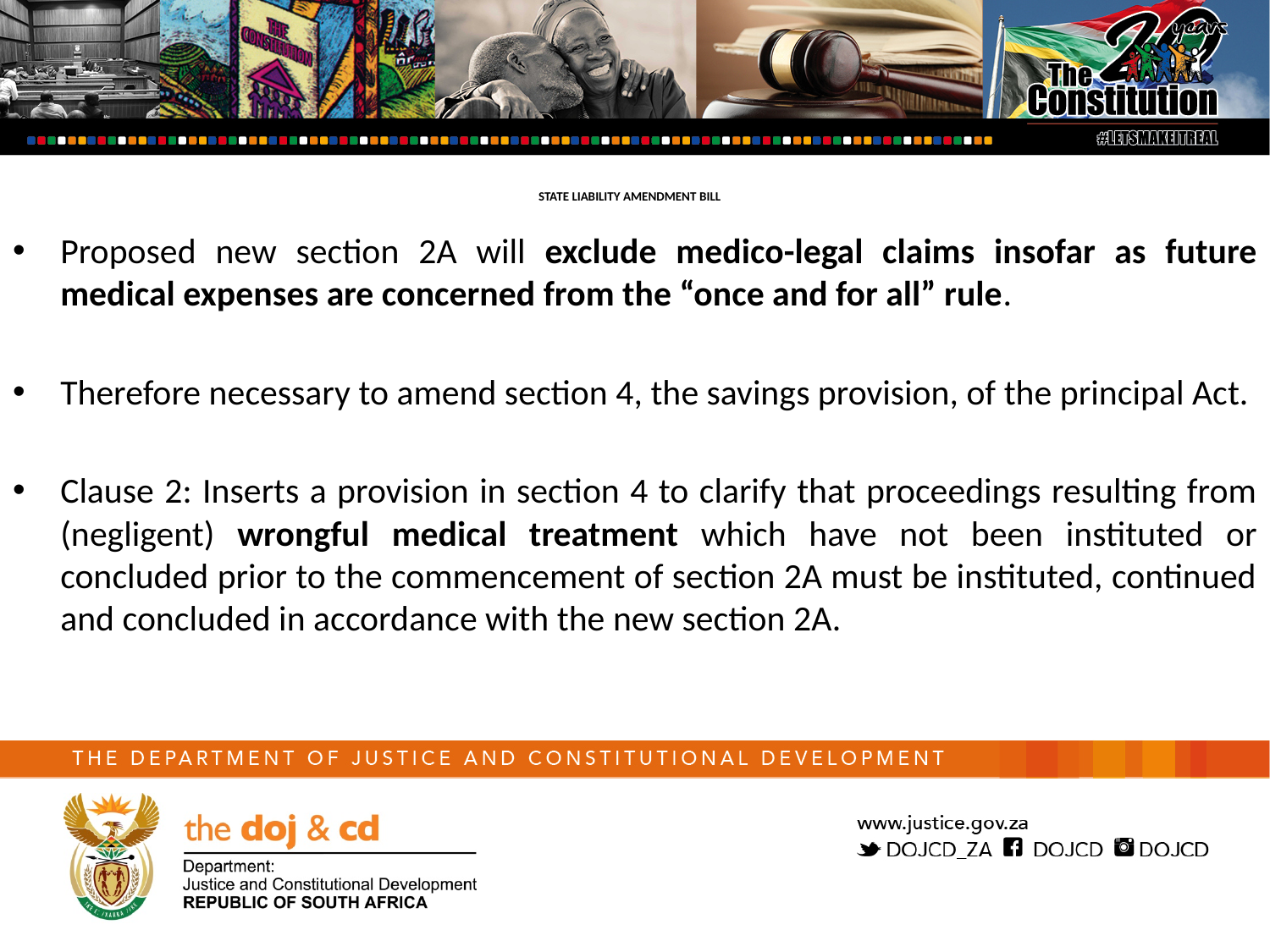

STATE LIABILITY AMENDMENT BILL
Proposed new section 2A will exclude medico-legal claims insofar as future medical expenses are concerned from the “once and for all” rule.

Therefore necessary to amend section 4, the savings provision, of the principal Act.

Clause 2: Inserts a provision in section 4 to clarify that proceedings resulting from (negligent) wrongful medical treatment which have not been instituted or concluded prior to the commencement of section 2A must be instituted, continued and concluded in accordance with the new section 2A.